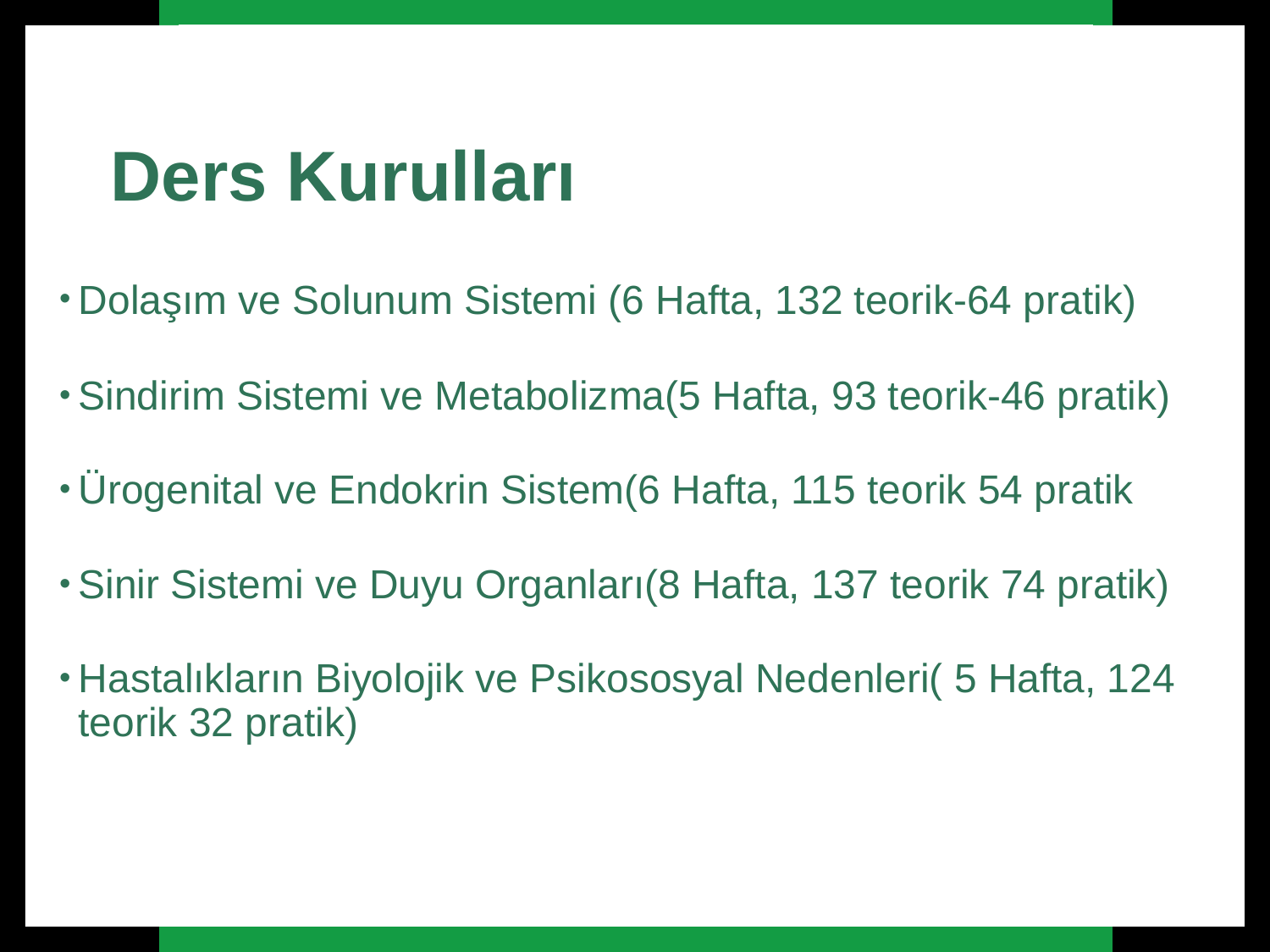

# Ders Kurulları
Dolaşım ve Solunum Sistemi (6 Hafta, 132 teorik-64 pratik)

Sindirim Sistemi ve Metabolizma(5 Hafta, 93 teorik-46 pratik)

Ürogenital ve Endokrin Sistem(6 Hafta, 115 teorik 54 pratik

Sinir Sistemi ve Duyu Organları(8 Hafta, 137 teorik 74 pratik)

Hastalıkların Biyolojik ve Psikososyal Nedenleri( 5 Hafta, 124 teorik 32 pratik)